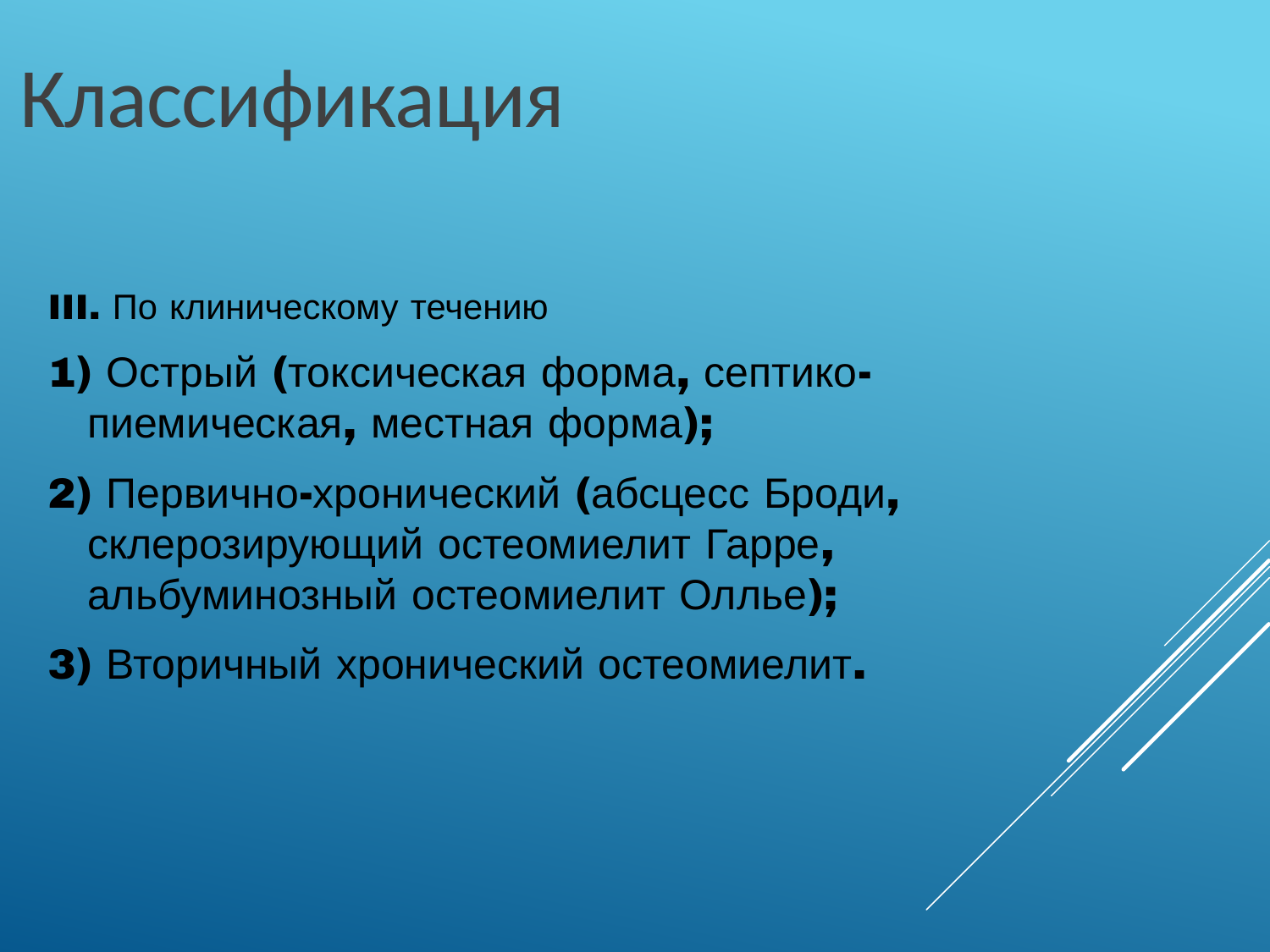

Классификация
III. По клиническому течению
1) Острый (токсическая форма, септико-пиемическая, местная форма);
2) Первично-хронический (абсцесс Броди, склерозирующий остеомиелит Гарре, альбуминозный остеомиелит Оллье);
3) Вторичный хронический остеомиелит.